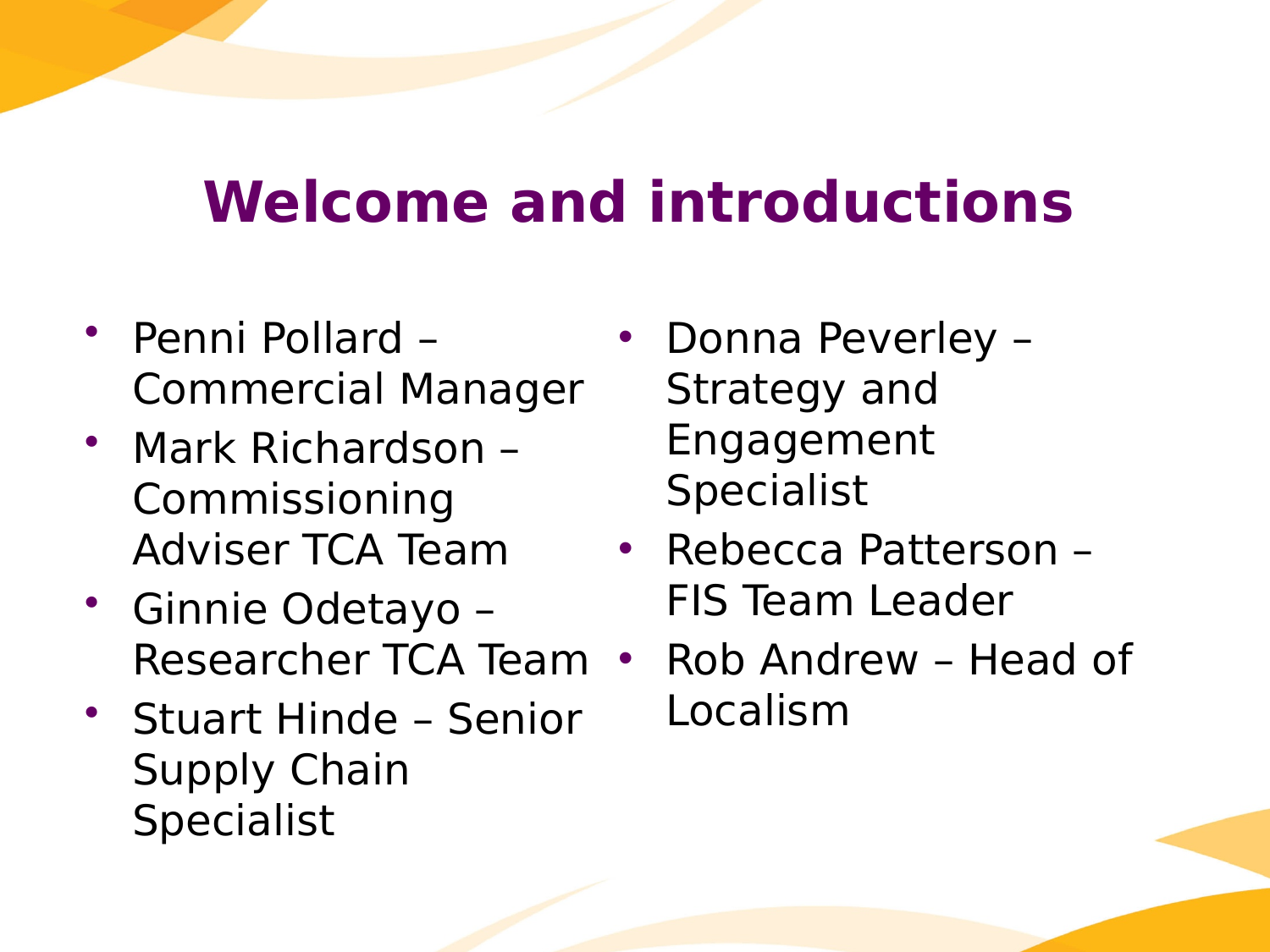

# Welcome and introductions
Penni Pollard – Commercial Manager
Mark Richardson – Commissioning Adviser TCA Team
Ginnie Odetayo – Researcher TCA Team
Stuart Hinde – Senior Supply Chain Specialist
Donna Peverley – Strategy and Engagement Specialist
Rebecca Patterson – FIS Team Leader
Rob Andrew – Head of Localism